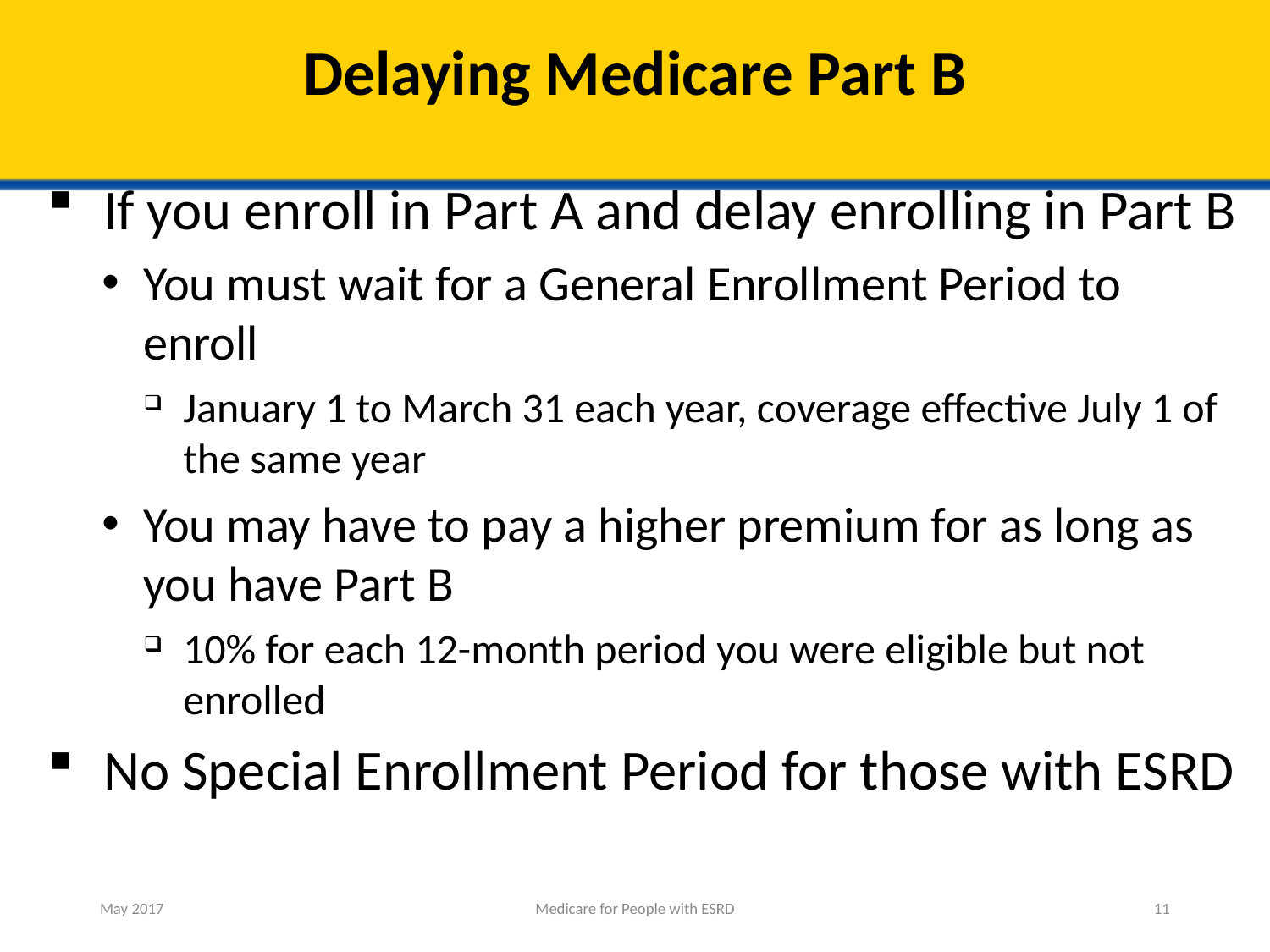

# Delaying Medicare Part B
If you enroll in Part A and delay enrolling in Part B
You must wait for a General Enrollment Period to enroll
January 1 to March 31 each year, coverage effective July 1 of the same year
You may have to pay a higher premium for as long as you have Part B
10% for each 12-month period you were eligible but not enrolled
No Special Enrollment Period for those with ESRD
May 2017
Medicare for People with ESRD
11